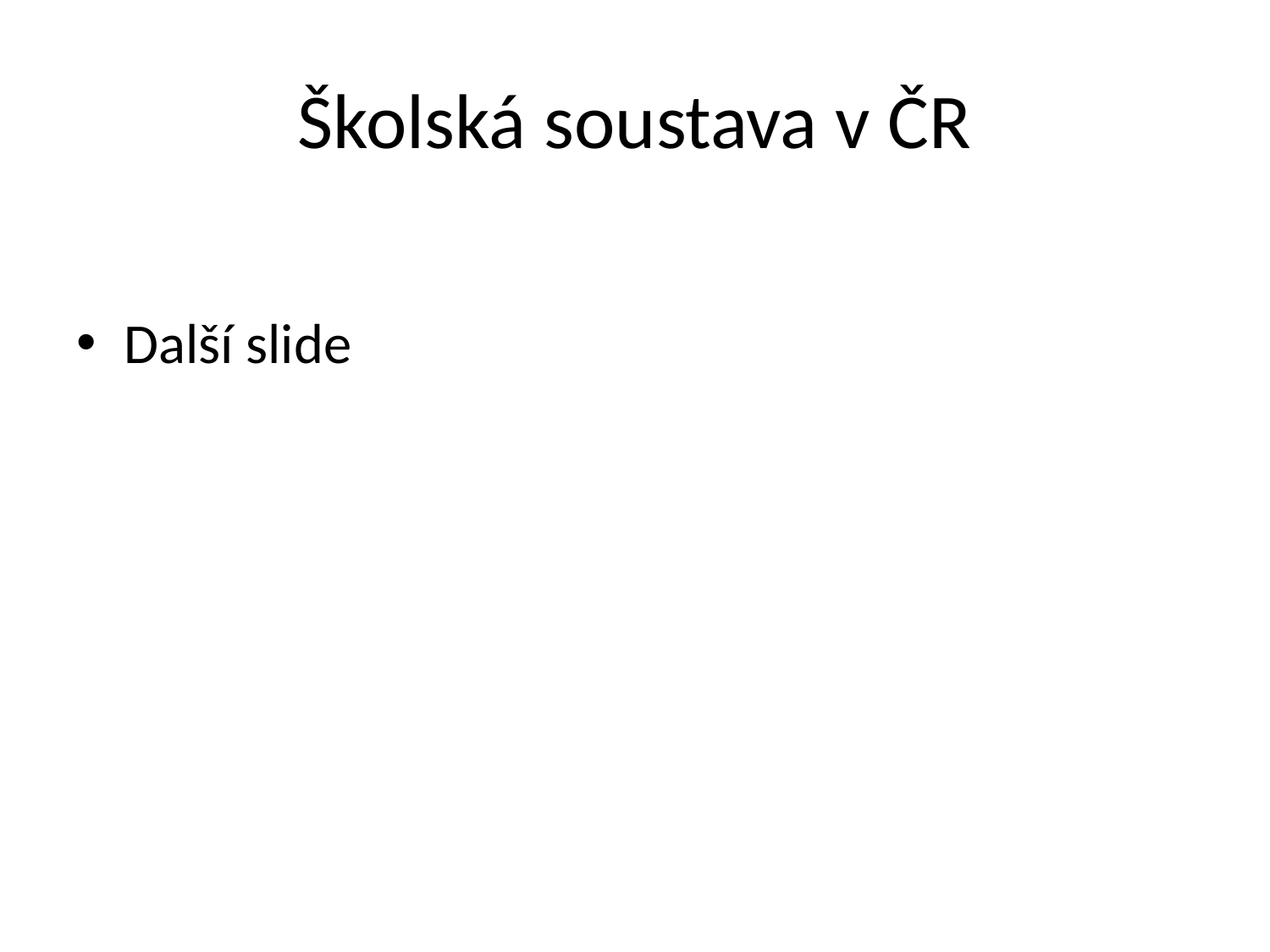

# Školská soustava v ČR

Další slide